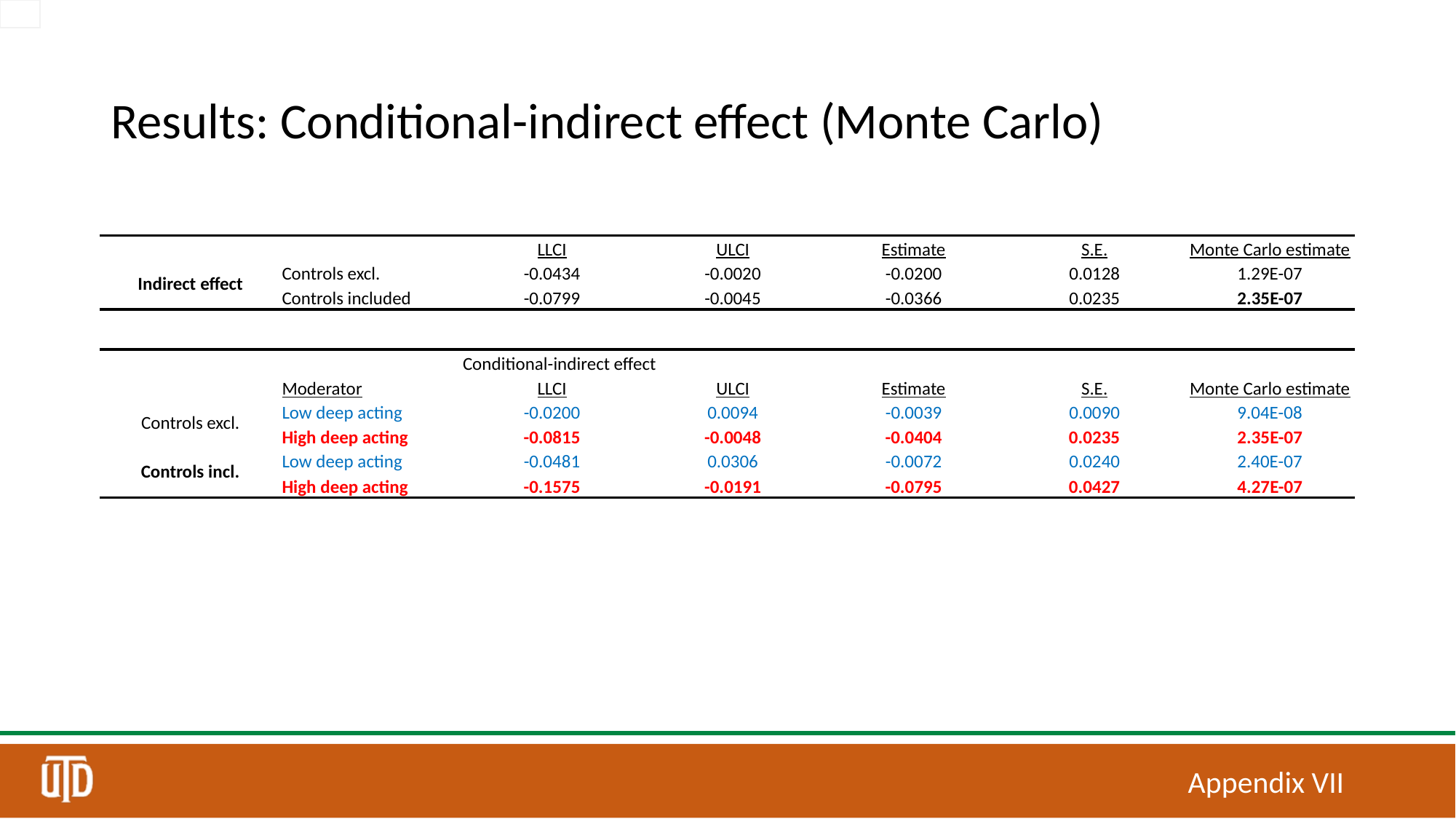

# Results: Conditional-indirect effect (Monte Carlo)
|  |  | LLCI | ULCI | Estimate | S.E. | Monte Carlo estimate |
| --- | --- | --- | --- | --- | --- | --- |
| Indirect effect | Controls excl. | -0.0434 | -0.0020 | -0.0200 | 0.0128 | 1.29E-07 |
|  | Controls included | -0.0799 | -0.0045 | -0.0366 | 0.0235 | 2.35E-07 |
|  |  | Conditional-indirect effect |  |  |  |  |
| --- | --- | --- | --- | --- | --- | --- |
|  | Moderator | LLCI | ULCI | Estimate | S.E. | Monte Carlo estimate |
| Controls excl. | Low deep acting | -0.0200 | 0.0094 | -0.0039 | 0.0090 | 9.04E-08 |
|  | High deep acting | -0.0815 | -0.0048 | -0.0404 | 0.0235 | 2.35E-07 |
| Controls incl. | Low deep acting | -0.0481 | 0.0306 | -0.0072 | 0.0240 | 2.40E-07 |
|  | High deep acting | -0.1575 | -0.0191 | -0.0795 | 0.0427 | 4.27E-07 |
Appendix VII